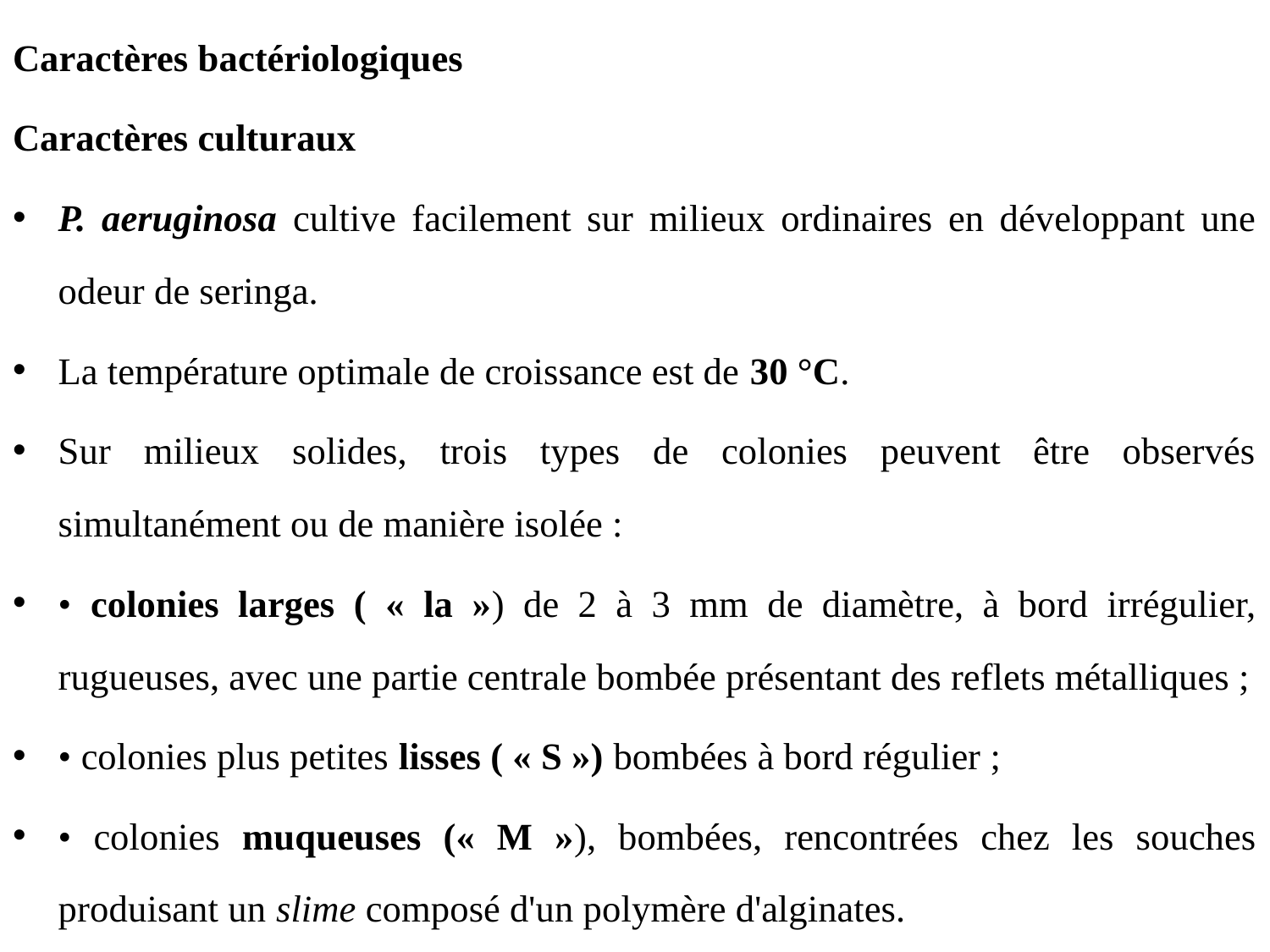

Caractères bactériologiques
Caractères culturaux
P. aeruginosa cultive facilement sur milieux ordinaires en développant une odeur de seringa.
La température optimale de croissance est de 30 °C.
Sur milieux solides, trois types de colonies peuvent être observés simultanément ou de manière isolée :
• colonies larges ( « la ») de 2 à 3 mm de diamètre, à bord irrégulier, rugueuses, avec une partie centrale bombée présentant des reflets métalliques ;
• colonies plus petites lisses ( « S ») bombées à bord régulier ;
• colonies muqueuses (« M »), bombées, rencontrées chez les souches produisant un slime composé d'un polymère d'alginates.